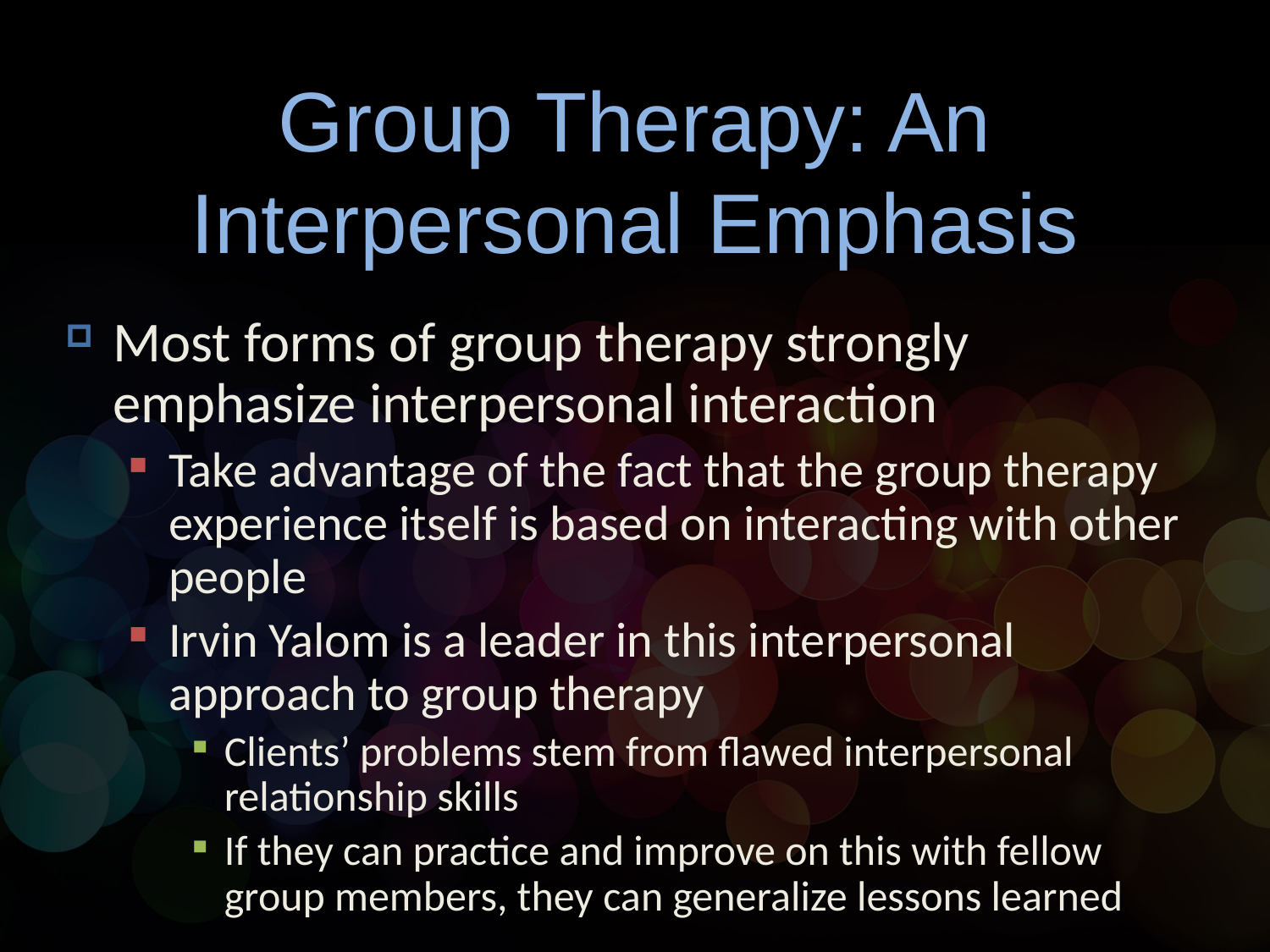

# Group Therapy: An Interpersonal Emphasis
Most forms of group therapy strongly emphasize interpersonal interaction
Take advantage of the fact that the group therapy experience itself is based on interacting with other people
Irvin Yalom is a leader in this interpersonal approach to group therapy
Clients’ problems stem from flawed interpersonal relationship skills
If they can practice and improve on this with fellow group members, they can generalize lessons learned